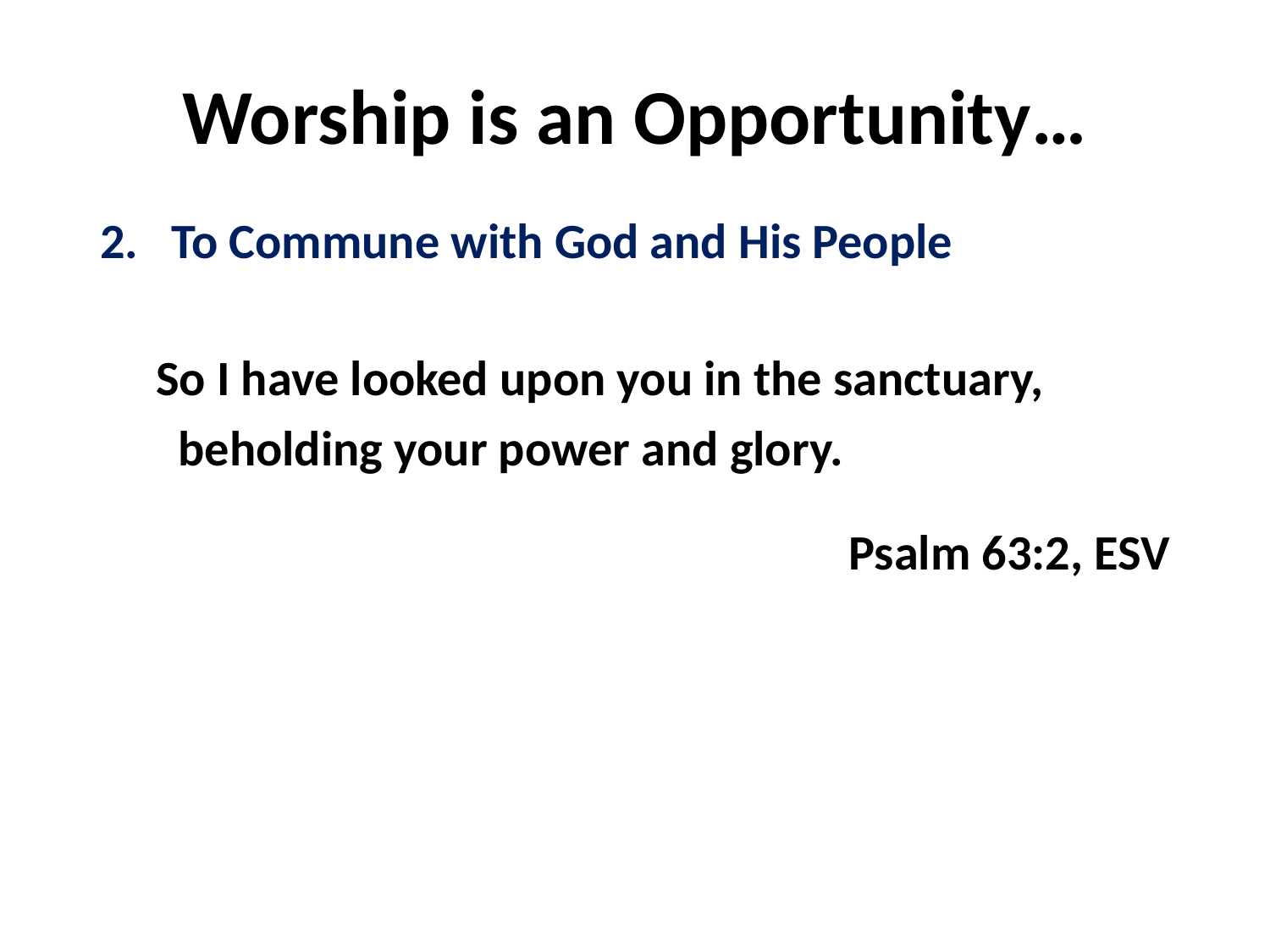

# Worship is an Opportunity…
To Commune with God and His People

     So I have looked upon you in the sanctuary,
       beholding your power and glory.

Psalm 63:2, ESV